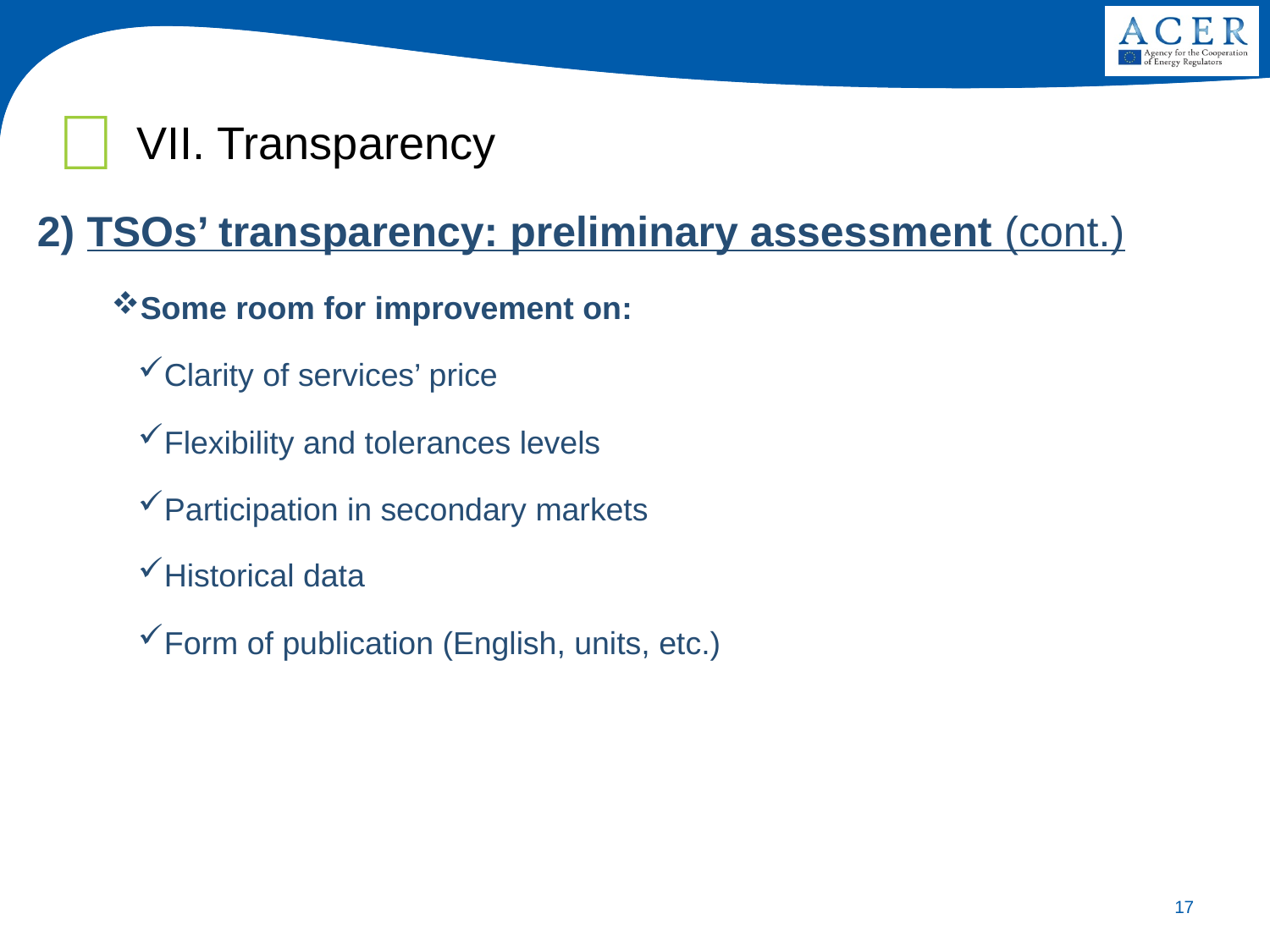

# VII. Transparency
2) TSOs’ transparency: preliminary assessment (cont.)
Some room for improvement on:
Clarity of services’ price
Flexibility and tolerances levels
Participation in secondary markets
Historical data
Form of publication (English, units, etc.)